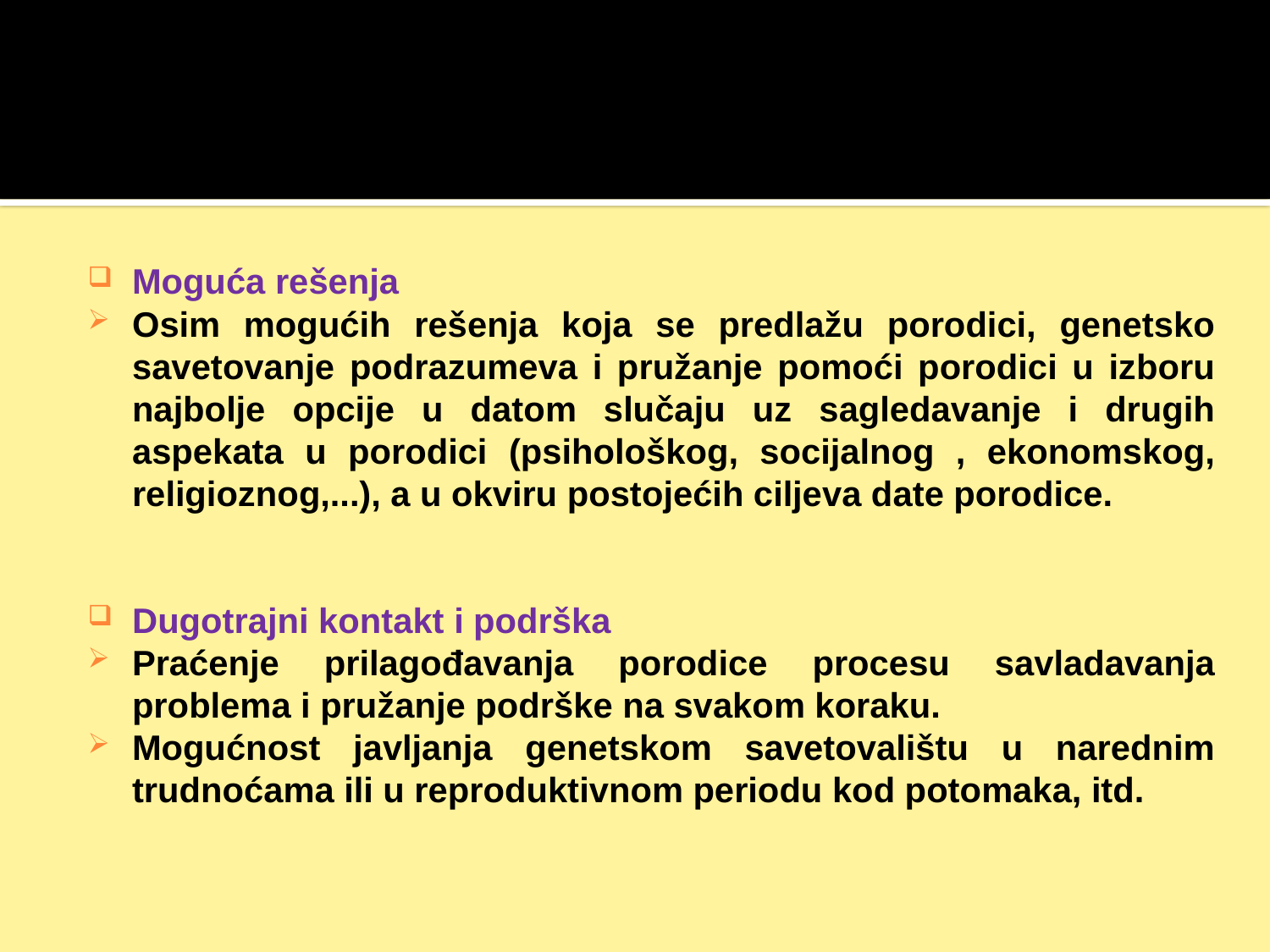

Moguća rešenja
Osim mogućih rešenja koja se predlažu porodici, genetsko savetovanje podrazumeva i pružanje pomoći porodici u izboru najbolje opcije u datom slučaju uz sagledavanje i drugih aspekata u porodici (psihološkog, socijalnog , ekonomskog, religioznog,...), a u okviru postojećih ciljeva date porodice.

Dugotrajni kontakt i podrška
Praćenje prilagođavanja porodice procesu savladavanja problema i pružanje podrške na svakom koraku.
Mogućnost javljanja genetskom savetovalištu u narednim trudnoćama ili u reproduktivnom periodu kod potomaka, itd.